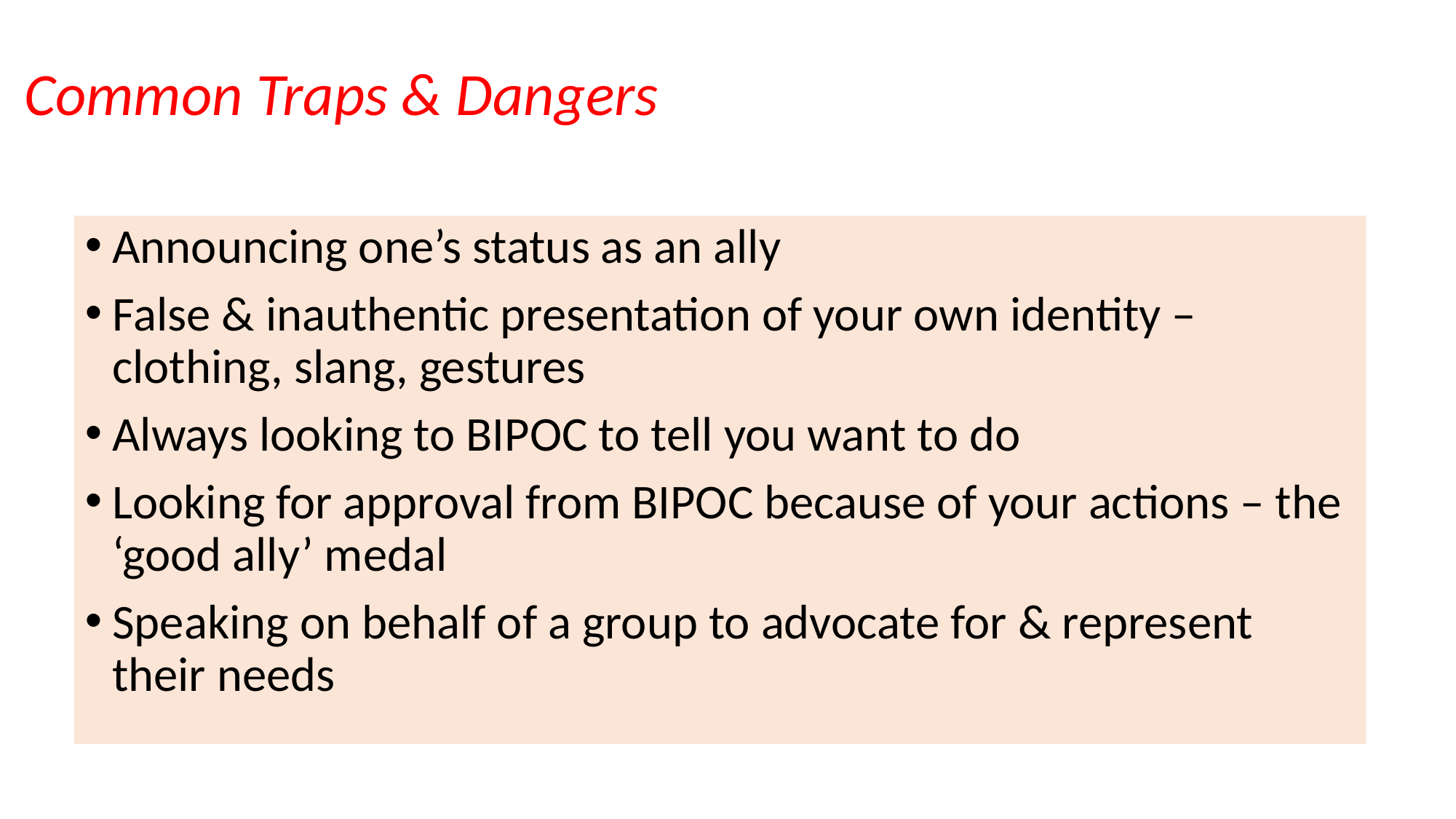

# Common Traps & Dangers
Announcing one’s status as an ally
False & inauthentic presentation of your own identity – clothing, slang, gestures
Always looking to BIPOC to tell you want to do
Looking for approval from BIPOC because of your actions – the ‘good ally’ medal
Speaking on behalf of a group to advocate for & represent their needs